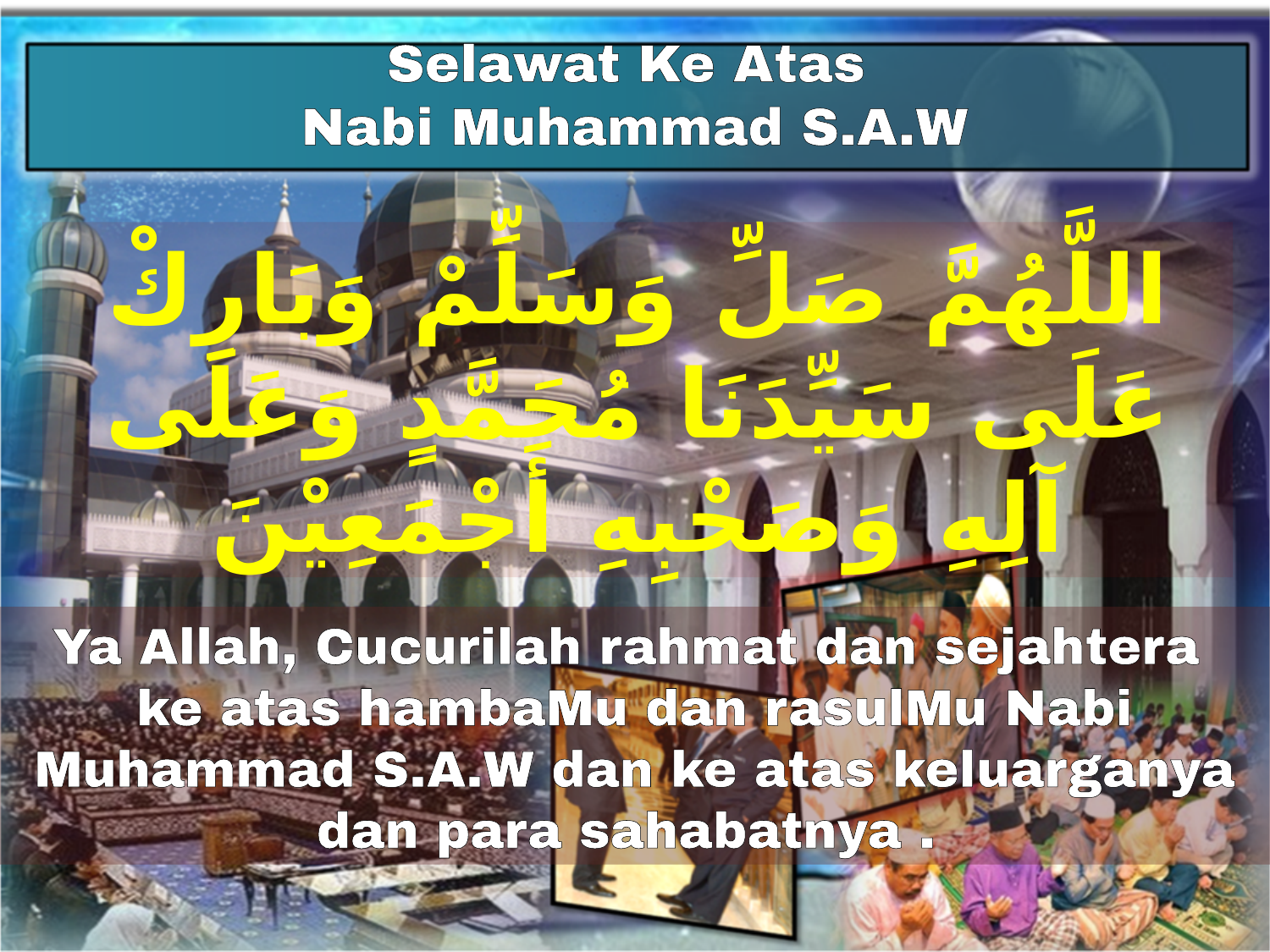

Selawat Ke Atas
Nabi Muhammad S.A.W
اللَّهُمَّ صَلِّ وَسَلِّمْ وَبَارِكْ عَلَى سَيِّدَنَا مُحَمَّدٍ وَعَلَى آلِهِ وَصَحْبِهِ أَجْمَعِيْنَ
Ya Allah, Cucurilah rahmat dan sejahtera
ke atas hambaMu dan rasulMu Nabi Muhammad S.A.W dan ke atas keluarganya dan para sahabatnya .